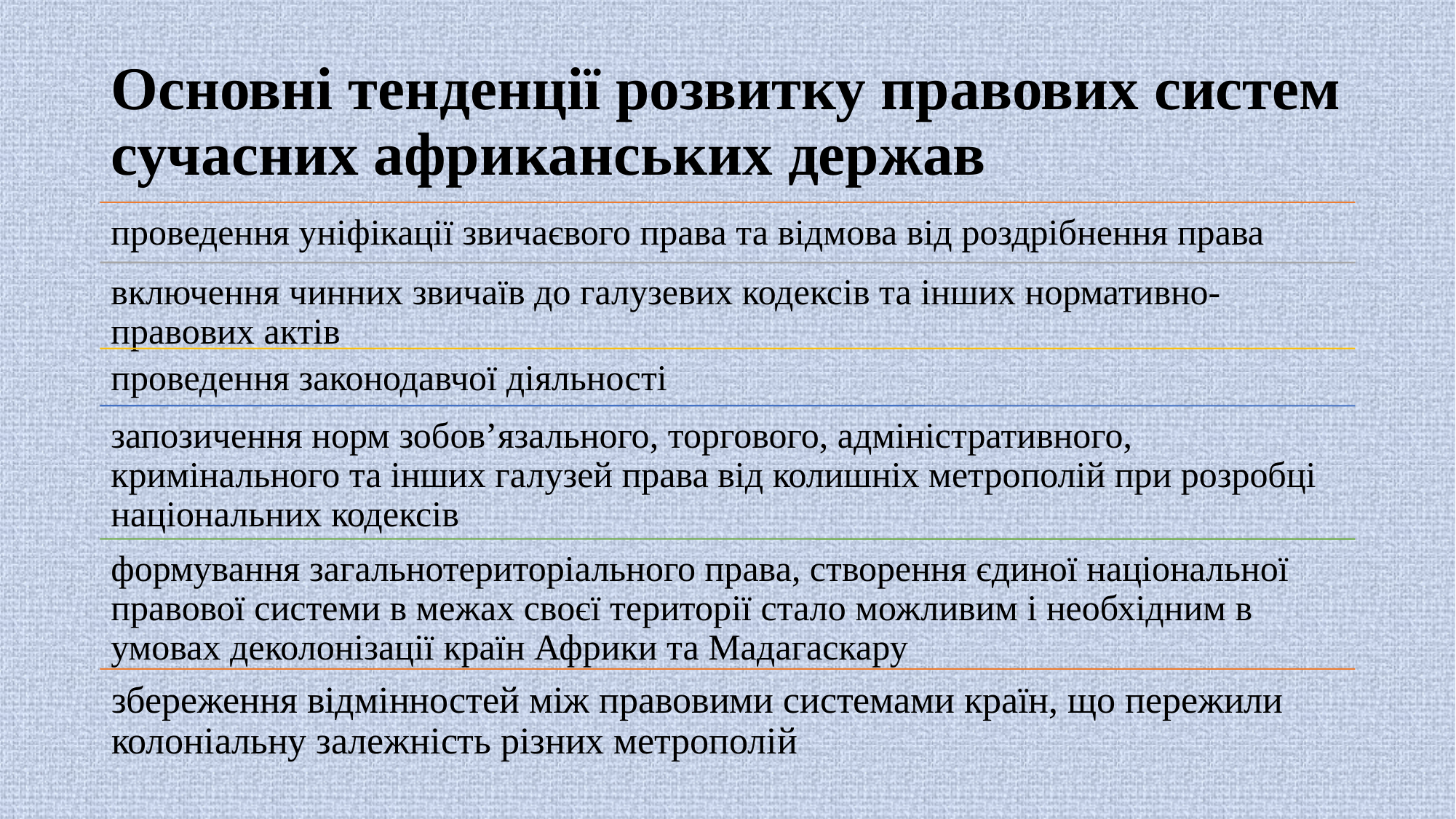

# Основні тенденції розвитку правових систем сучасних африканських держав
проведення уніфікації звичаєвого права та відмова від роздрібнення права
включення чинних звичаїв до галузевих кодексів та інших нормативно-правових актів
проведення законодавчої діяльності
запозичення норм зобов’язального, торгового, адміністративного, кримінального та інших галузей права від колишніх метрополій при розробці національних кодексів
формування загальнотериторіального права, створення єдиної національної правової системи в межах своєї території стало можливим і необхідним в умовах деколонізації країн Африки та Мадагаскару
збереження відмінностей між правовими системами країн, що пережили колоніальну залежність різних метрополій